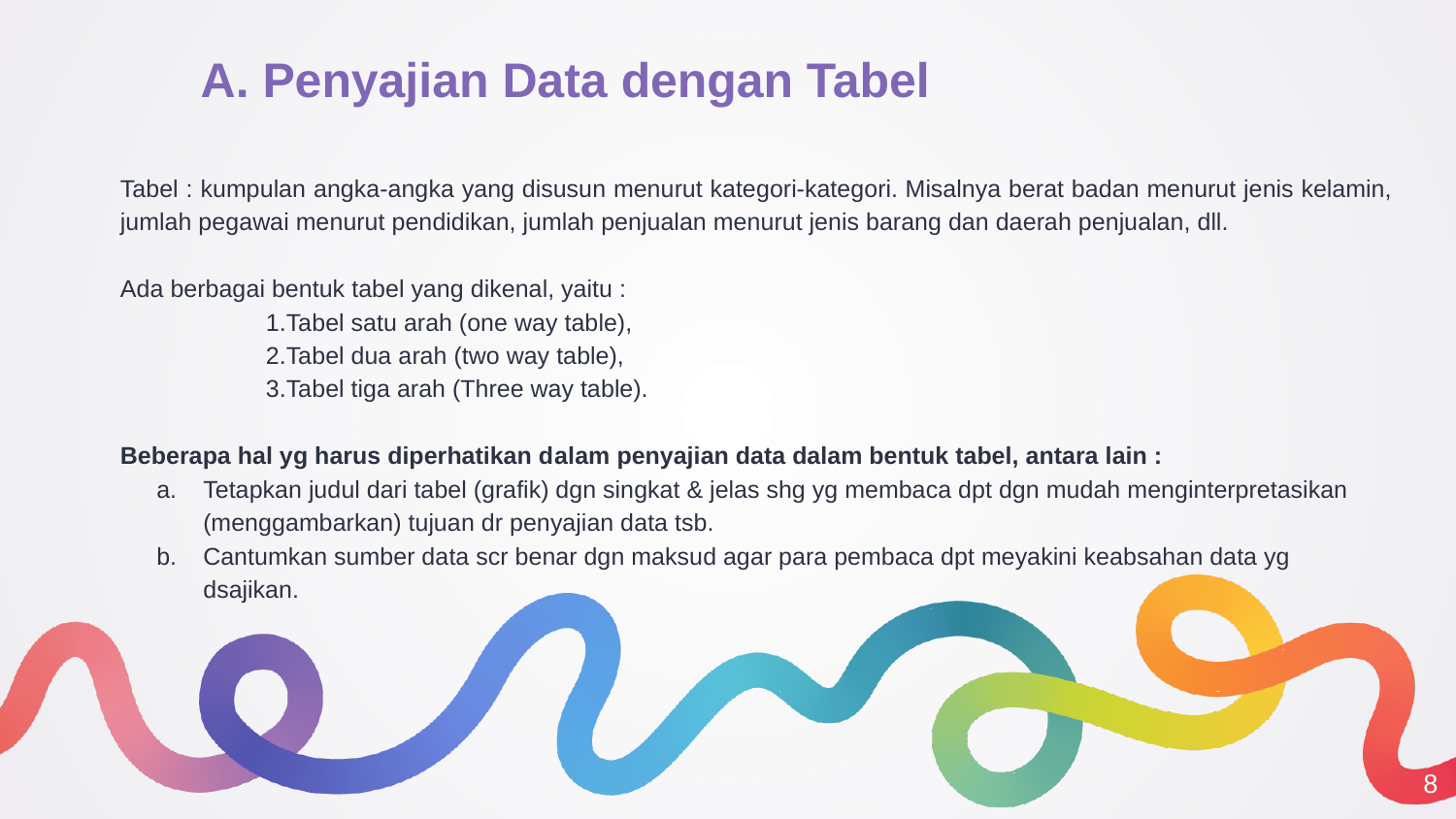

# A. Penyajian Data dengan Tabel
Tabel : kumpulan angka-angka yang disusun menurut kategori-kategori. Misalnya berat badan menurut jenis kelamin, jumlah pegawai menurut pendidikan, jumlah penjualan menurut jenis barang dan daerah penjualan, dll.

Ada berbagai bentuk tabel yang dikenal, yaitu :
	1.Tabel satu arah (one way table),
	2.Tabel dua arah (two way table),
	3.Tabel tiga arah (Three way table).

Beberapa hal yg harus diperhatikan dalam penyajian data dalam bentuk tabel, antara lain :
Tetapkan judul dari tabel (grafik) dgn singkat & jelas shg yg membaca dpt dgn mudah menginterpretasikan (menggambarkan) tujuan dr penyajian data tsb.
Cantumkan sumber data scr benar dgn maksud agar para pembaca dpt meyakini keabsahan data yg dsajikan.

8